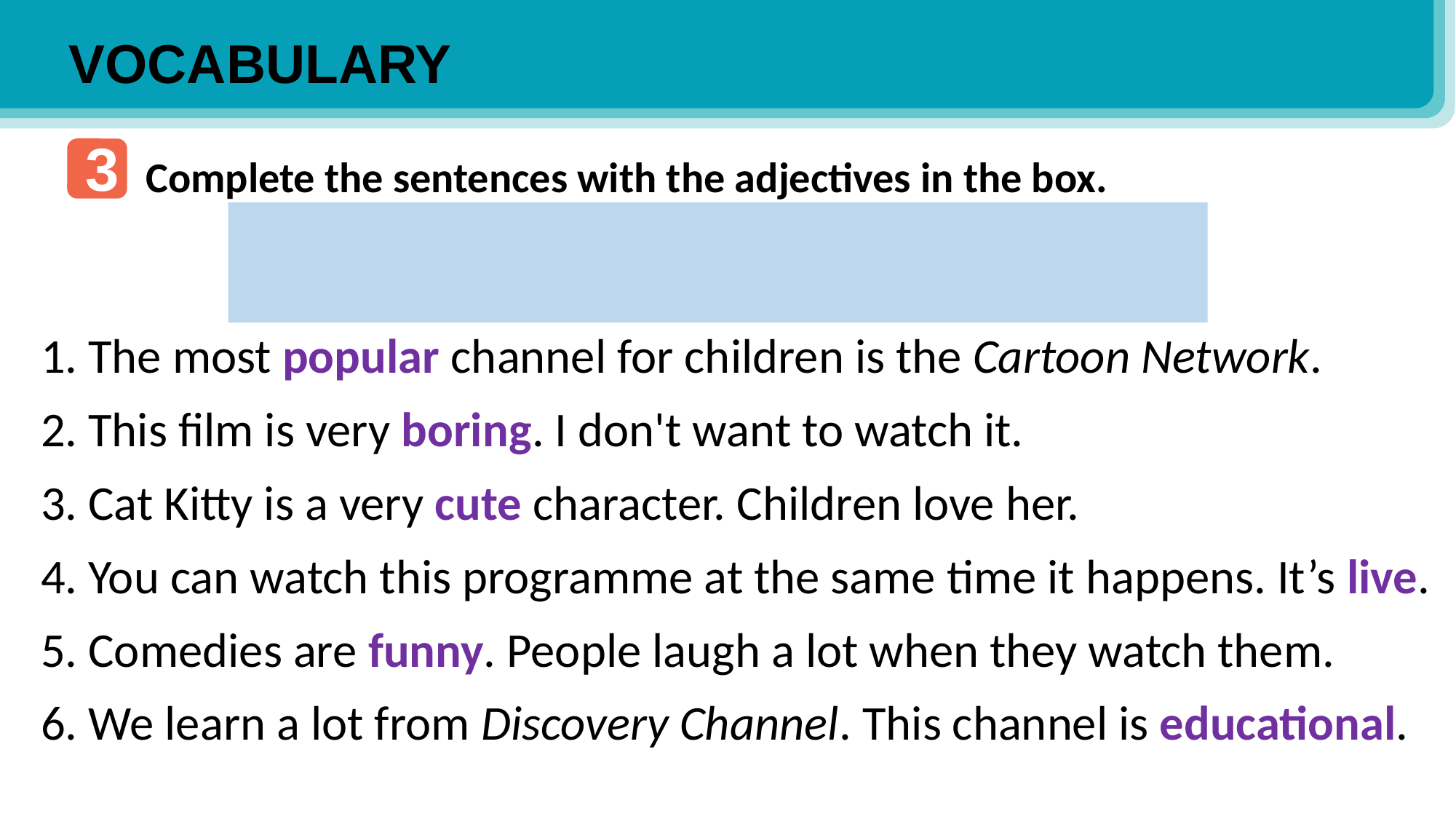

VOCABULARY
3

Complete the sentences with the adjectives in the box.

1. The most popular channel for children is the Cartoon Network.
2. This film is very boring. I don't want to watch it.
3. Cat Kitty is a very cute character. Children love her.
4. You can watch this programme at the same time it happens. It’s live.
5. Comedies are funny. People laugh a lot when they watch them.
6. We learn a lot from Discovery Channel. This channel is educational.